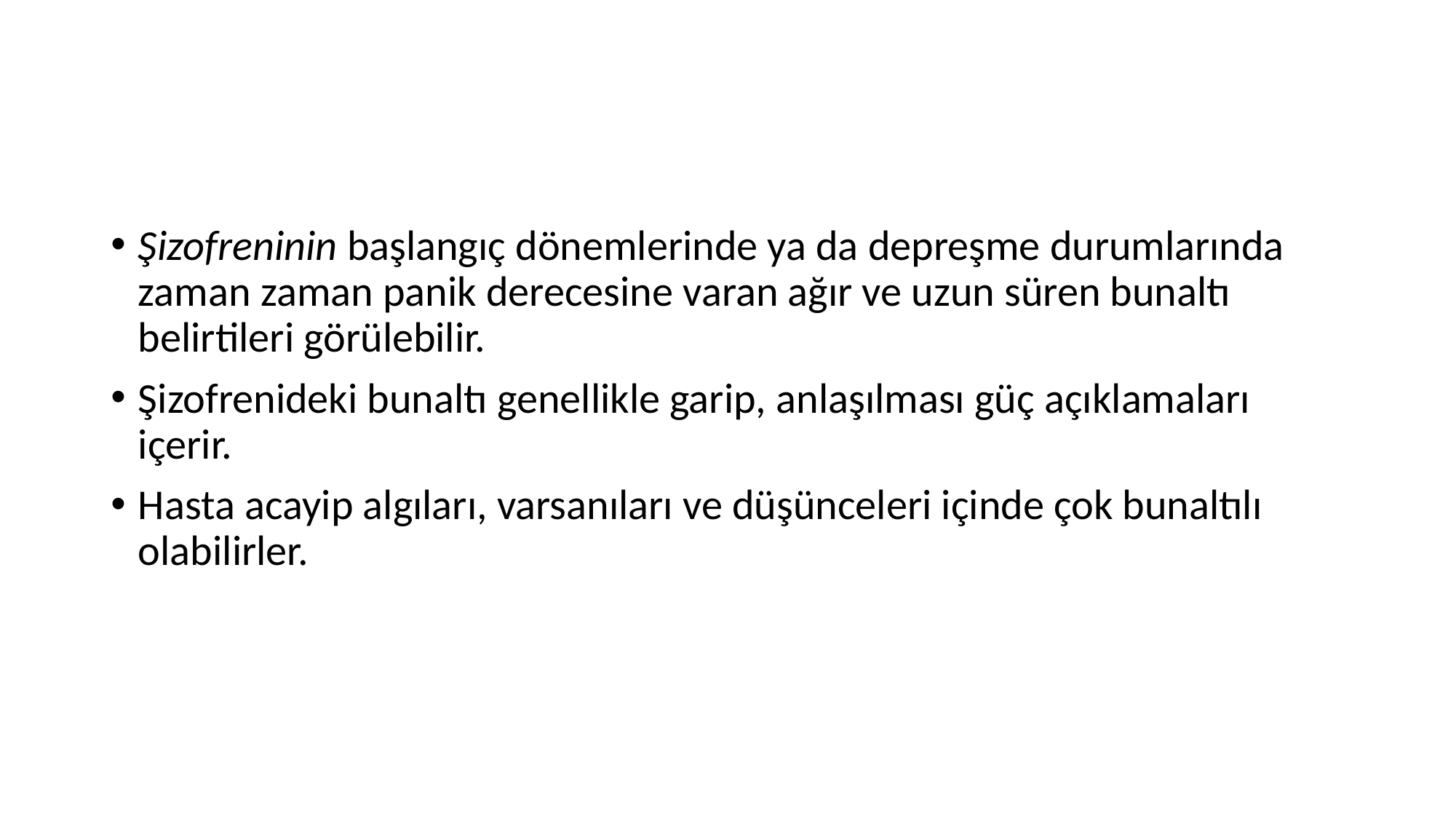

#
Şizofreninin başlangıç dönemlerinde ya da depreşme durumlarında zaman zaman panik derecesine varan ağır ve uzun süren bunaltı belirtileri görülebilir.
Şizofrenideki bunaltı genellikle garip, anlaşılması güç açıklamaları içerir.
Hasta acayip algıları, varsanıları ve düşünceleri içinde çok bunaltılı olabilirler.